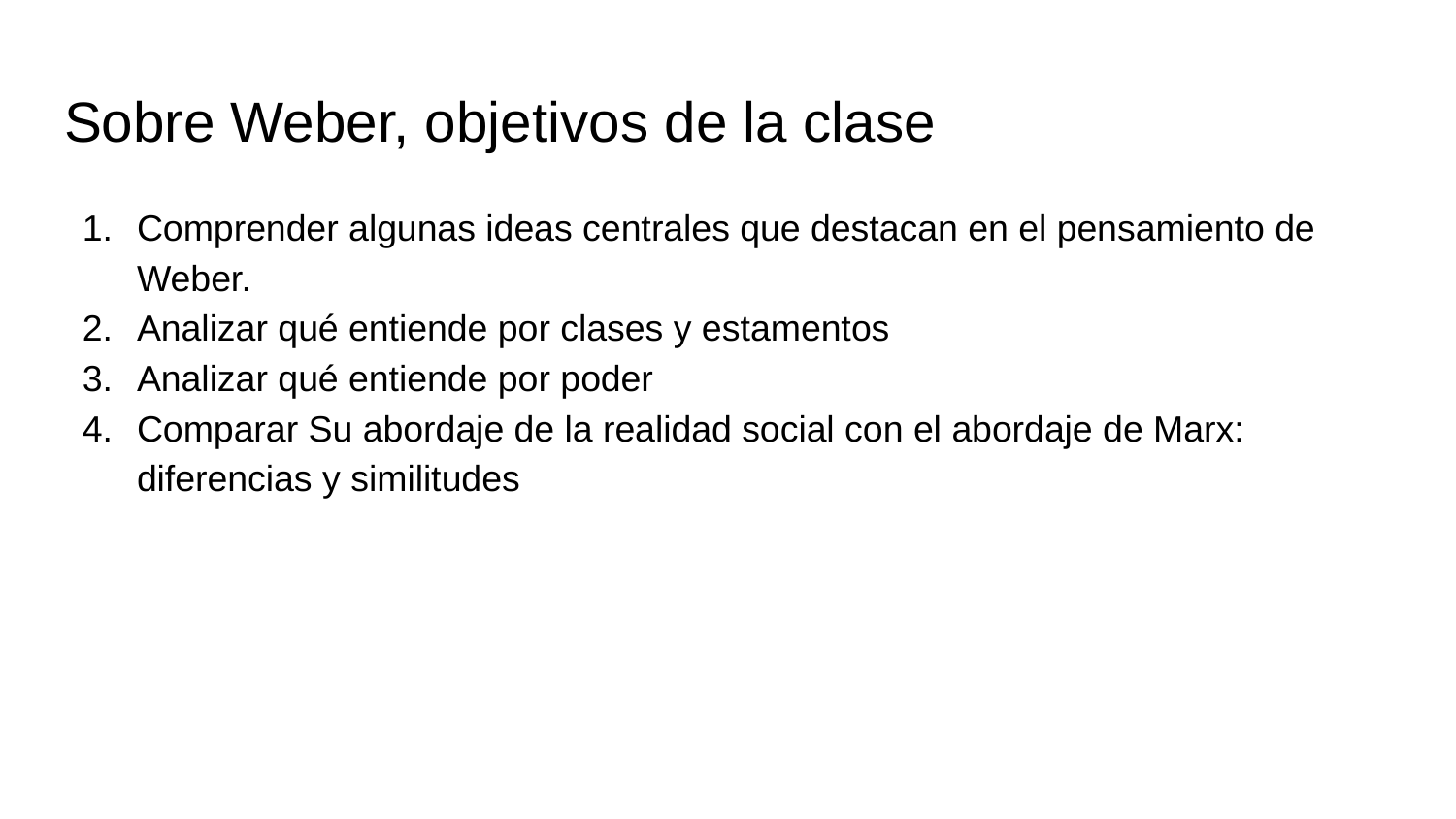

# Sobre Weber, objetivos de la clase
Comprender algunas ideas centrales que destacan en el pensamiento de Weber.
Analizar qué entiende por clases y estamentos
Analizar qué entiende por poder
Comparar Su abordaje de la realidad social con el abordaje de Marx: diferencias y similitudes